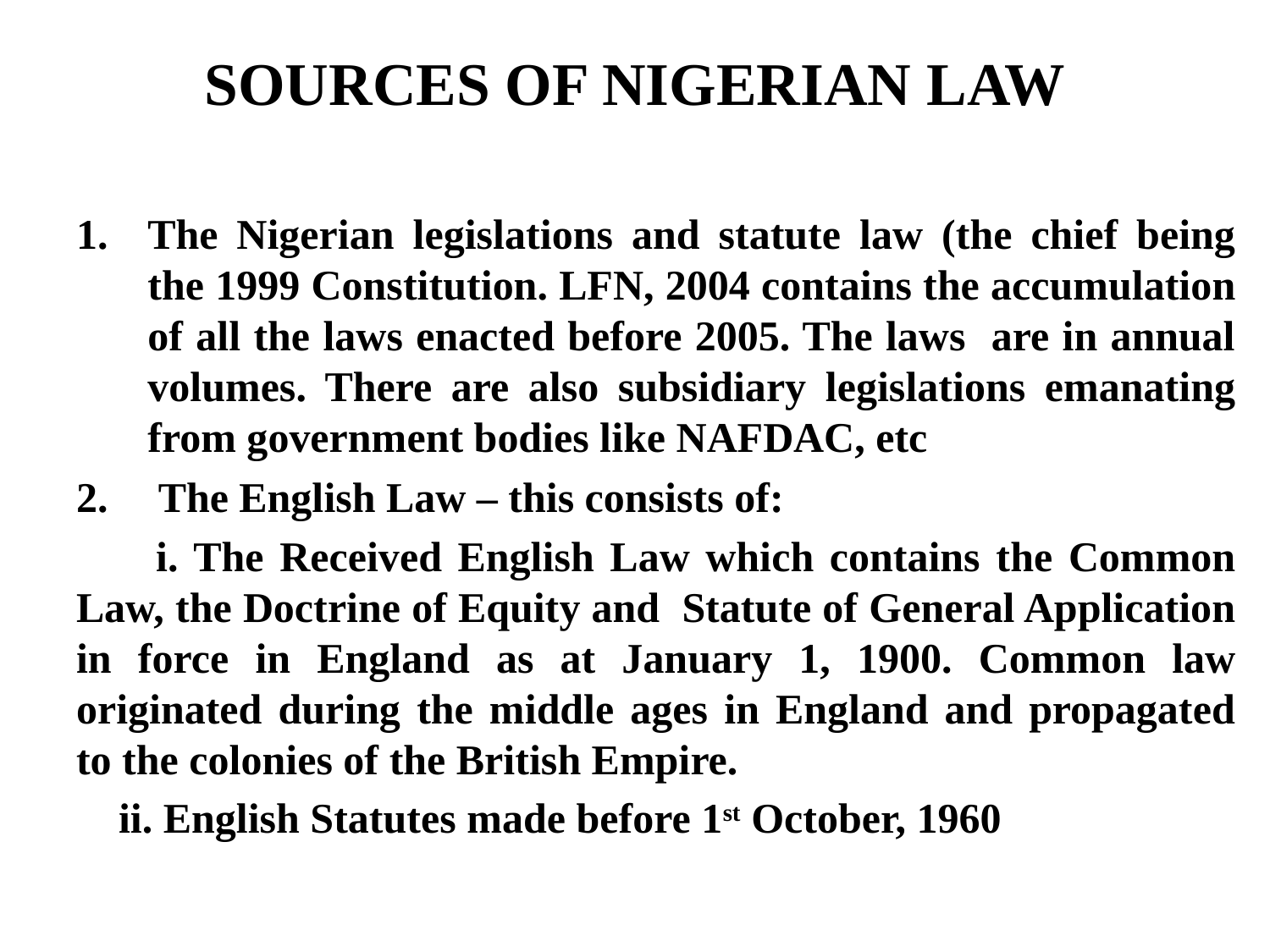

# SOURCES OF NIGERIAN LAW
The Nigerian legislations and statute law (the chief being the 1999 Constitution. LFN, 2004 contains the accumulation of all the laws enacted before 2005. The laws  are in annual volumes. There are also subsidiary legislations emanating from government bodies like NAFDAC, etc
 The English Law – this consists of:
     i. The Received English Law which contains the Common Law, the Doctrine of Equity and  Statute of General Application in force in England as at January 1, 1900. Common law originated during the middle ages in England and propagated to the colonies of the British Empire.
    ii. English Statutes made before 1st October, 1960